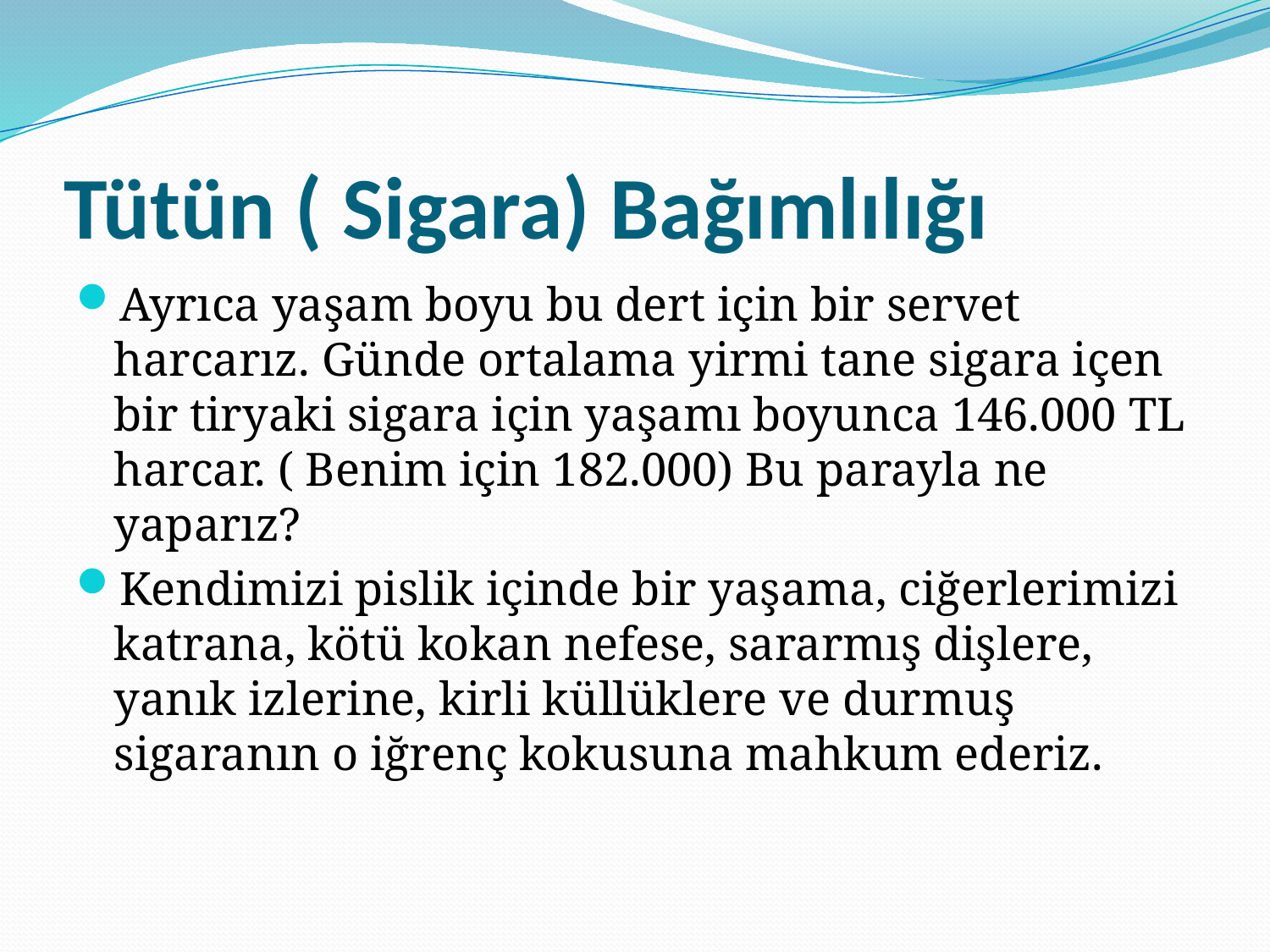

# Tütün ( Sigara) Bağımlılığı
Ayrıca yaşam boyu bu dert için bir servet harcarız. Günde ortalama yirmi tane sigara içen bir tiryaki sigara için yaşamı boyunca 146.000 TL harcar. ( Benim için 182.000) Bu parayla ne yaparız?
Kendimizi pislik içinde bir yaşama, ciğerlerimizi katrana, kötü kokan nefese, sararmış dişlere, yanık izlerine, kirli küllüklere ve durmuş sigaranın o iğrenç kokusuna mahkum ederiz.